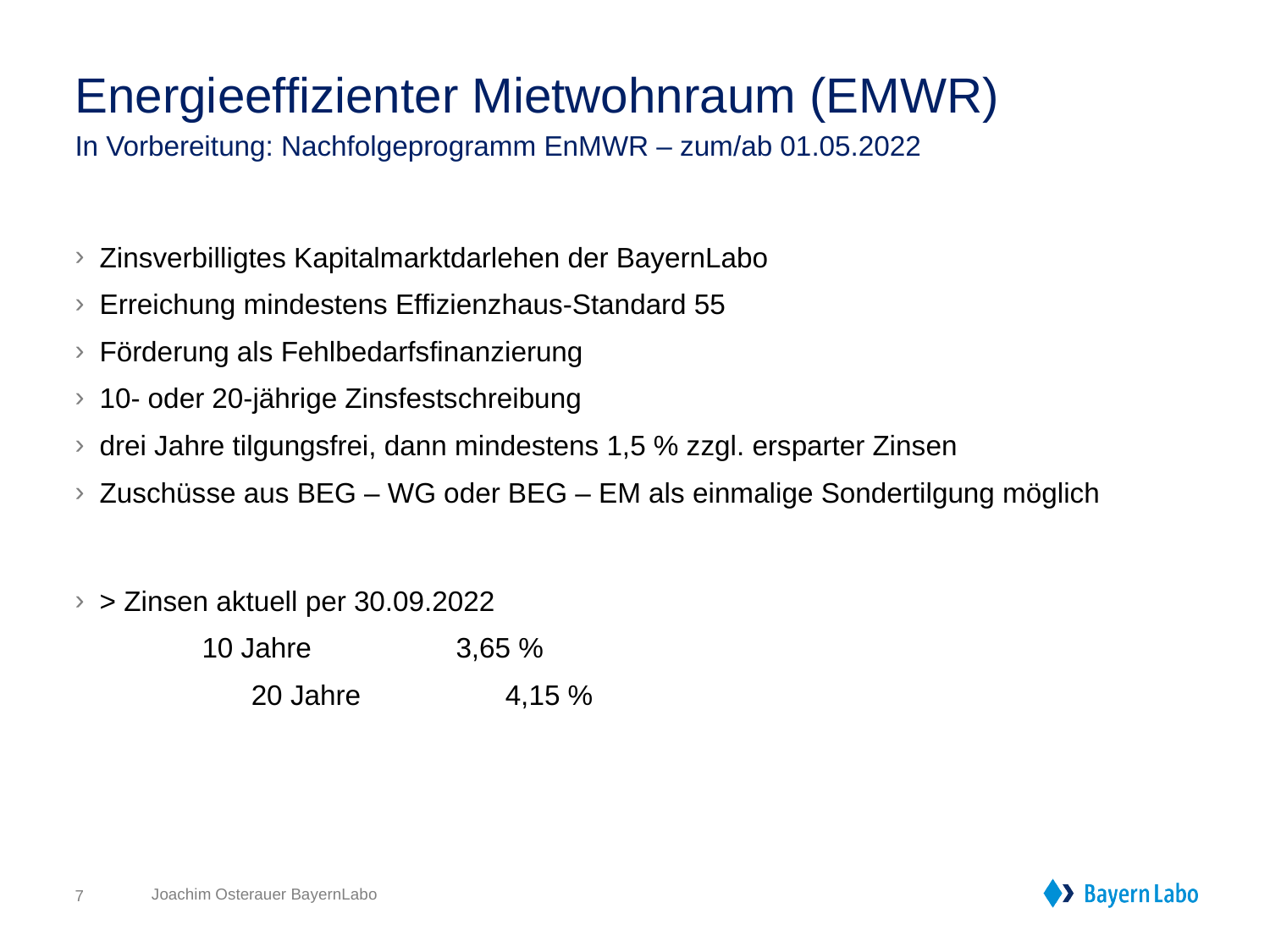

# Energieeffizienter Mietwohnraum (EMWR)
In Vorbereitung: Nachfolgeprogramm EnMWR – zum/ab 01.05.2022

Zinsverbilligtes Kapitalmarktdarlehen der BayernLabo
Erreichung mindestens Effizienzhaus-Standard 55
Förderung als Fehlbedarfsfinanzierung
10- oder 20-jährige Zinsfestschreibung
drei Jahre tilgungsfrei, dann mindestens 1,5 % zzgl. ersparter Zinsen
Zuschüsse aus BEG – WG oder BEG – EM als einmalige Sondertilgung möglich

> Zinsen aktuell per 30.09.2022
 	10 Jahre		3,65 %
	20 Jahre		4,15 %

7
Joachim Osterauer BayernLabo